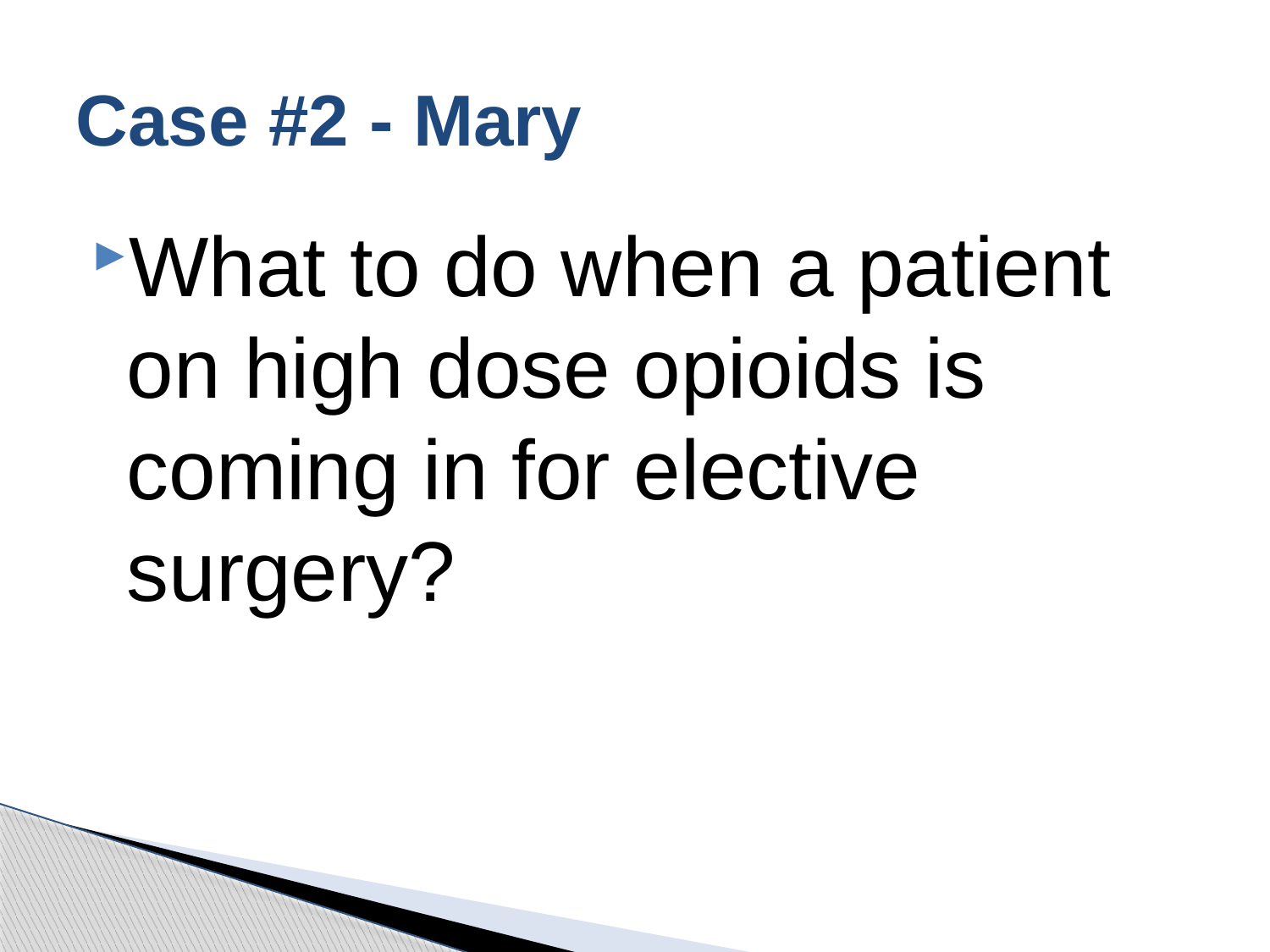

# Case #2 - Mary
What to do when a patient on high dose opioids is coming in for elective surgery?